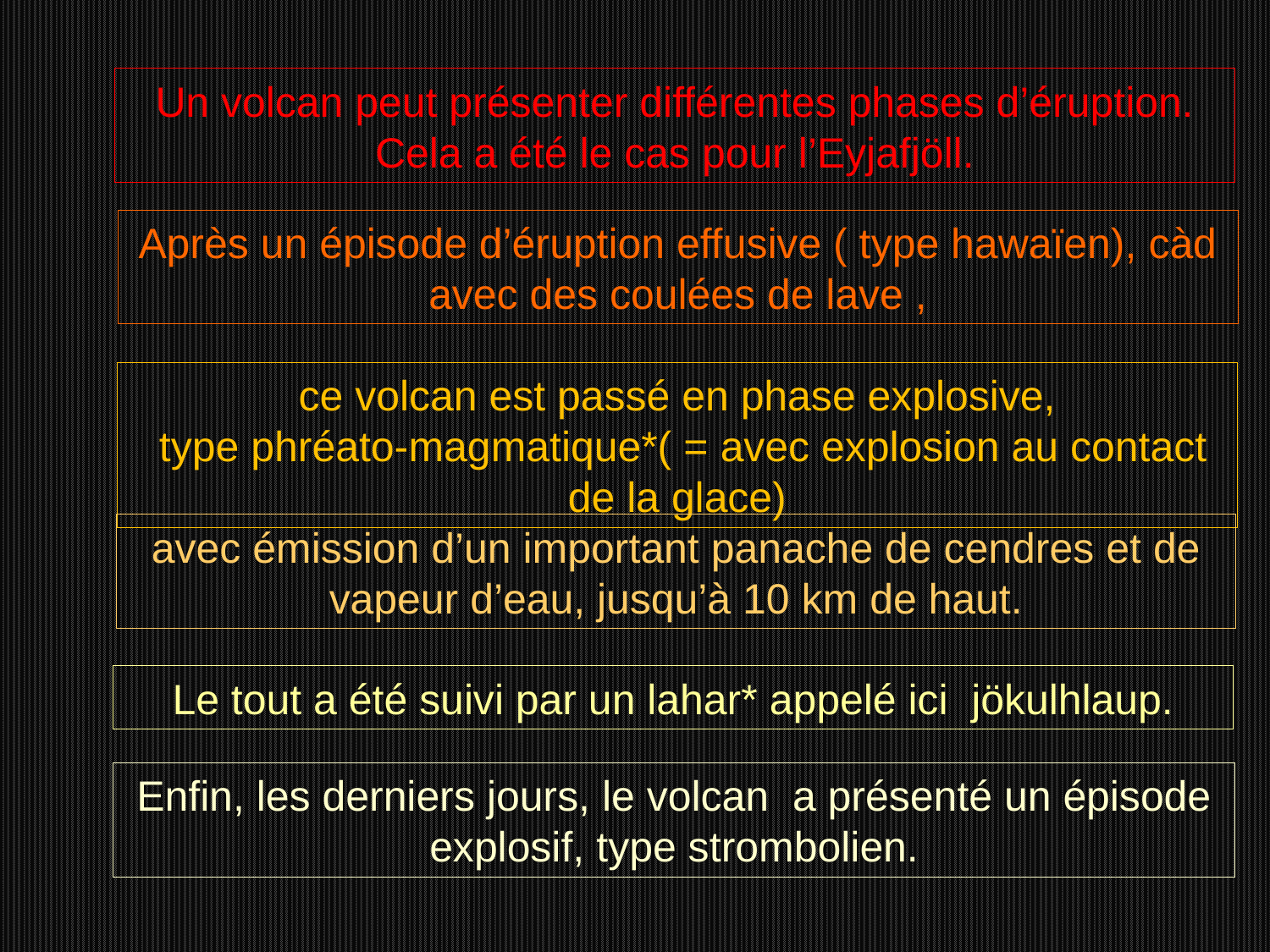

Un volcan peut présenter différentes phases d’éruption. Cela a été le cas pour l’Eyjafjöll.
Après un épisode d’éruption effusive ( type hawaïen), càd avec des coulées de lave ,
ce volcan est passé en phase explosive,
 type phréato-magmatique*( = avec explosion au contact de la glace)
avec émission d’un important panache de cendres et de vapeur d’eau, jusqu’à 10 km de haut.
Le tout a été suivi par un lahar* appelé ici  jökulhlaup.
Enfin, les derniers jours, le volcan  a présenté un épisode explosif, type strombolien.